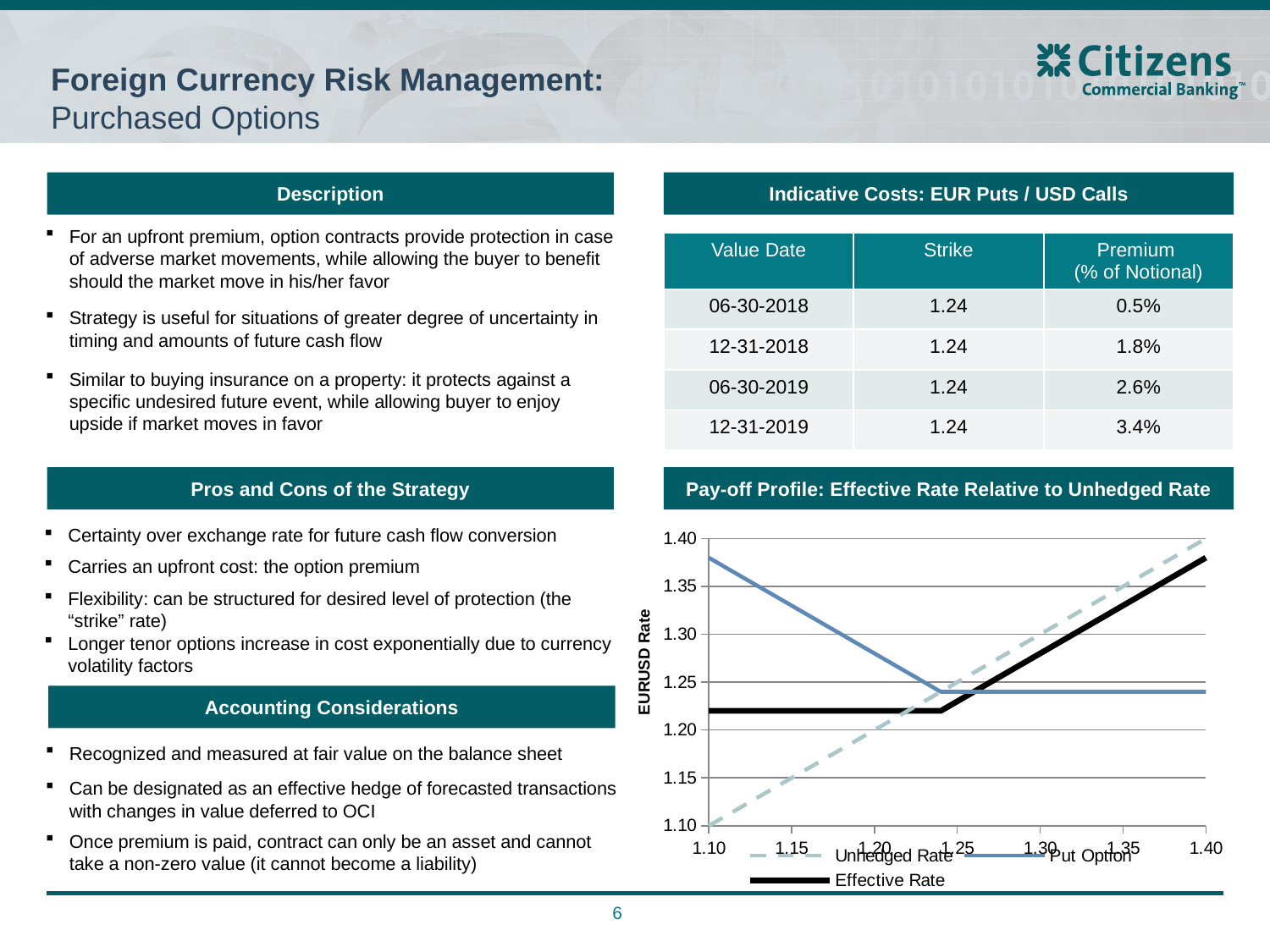

# Foreign Currency Risk Management: Purchased Options
Description
Indicative Costs: EUR Puts / USD Calls
For an upfront premium, option contracts provide protection in case of adverse market movements, while allowing the buyer to benefit should the market move in his/her favor

Strategy is useful for situations of greater degree of uncertainty in timing and amounts of future cash flow

Similar to buying insurance on a property: it protects against a specific undesired future event, while allowing buyer to enjoy upside if market moves in favor
| Value Date | Strike | Premium (% of Notional) |
| --- | --- | --- |
| 06-30-2018 | 1.24 | 0.5% |
| 12-31-2018 | 1.24 | 1.8% |
| 06-30-2019 | 1.24 | 2.6% |
| 12-31-2019 | 1.24 | 3.4% |
EURUSD Rate
Pros and Cons of the Strategy
Pay-off Profile: Effective Rate Relative to Unhedged Rate

### Chart

| Category | Unhedged Rate | Put Option | Effective Rate |
|---|---|---|---|
Certainty over exchange rate for future cash flow conversion

Carries an upfront cost: the option premium

Flexibility: can be structured for desired level of protection (the “strike” rate)
Longer tenor options increase in cost exponentially due to currency volatility factors

Accounting Considerations

Recognized and measured at fair value on the balance sheet

Can be designated as an effective hedge of forecasted transactions with changes in value deferred to OCI

Once premium is paid, contract can only be an asset and cannot take a non-zero value (it cannot become a liability)

6